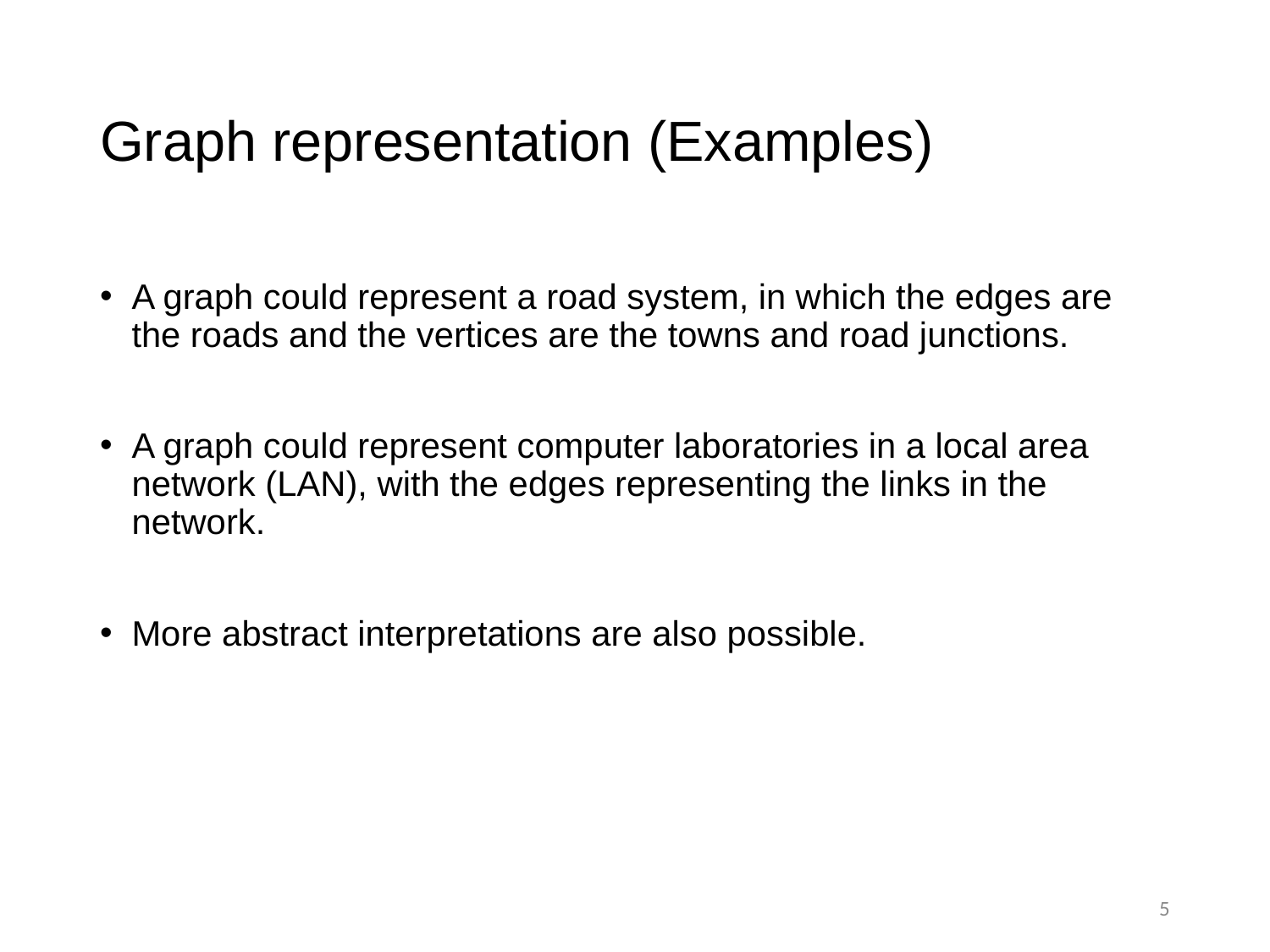

# Graph representation (Examples)
A graph could represent a road system, in which the edges are the roads and the vertices are the towns and road junctions.

A graph could represent computer laboratories in a local area network (LAN), with the edges representing the links in the network.

More abstract interpretations are also possible.
5